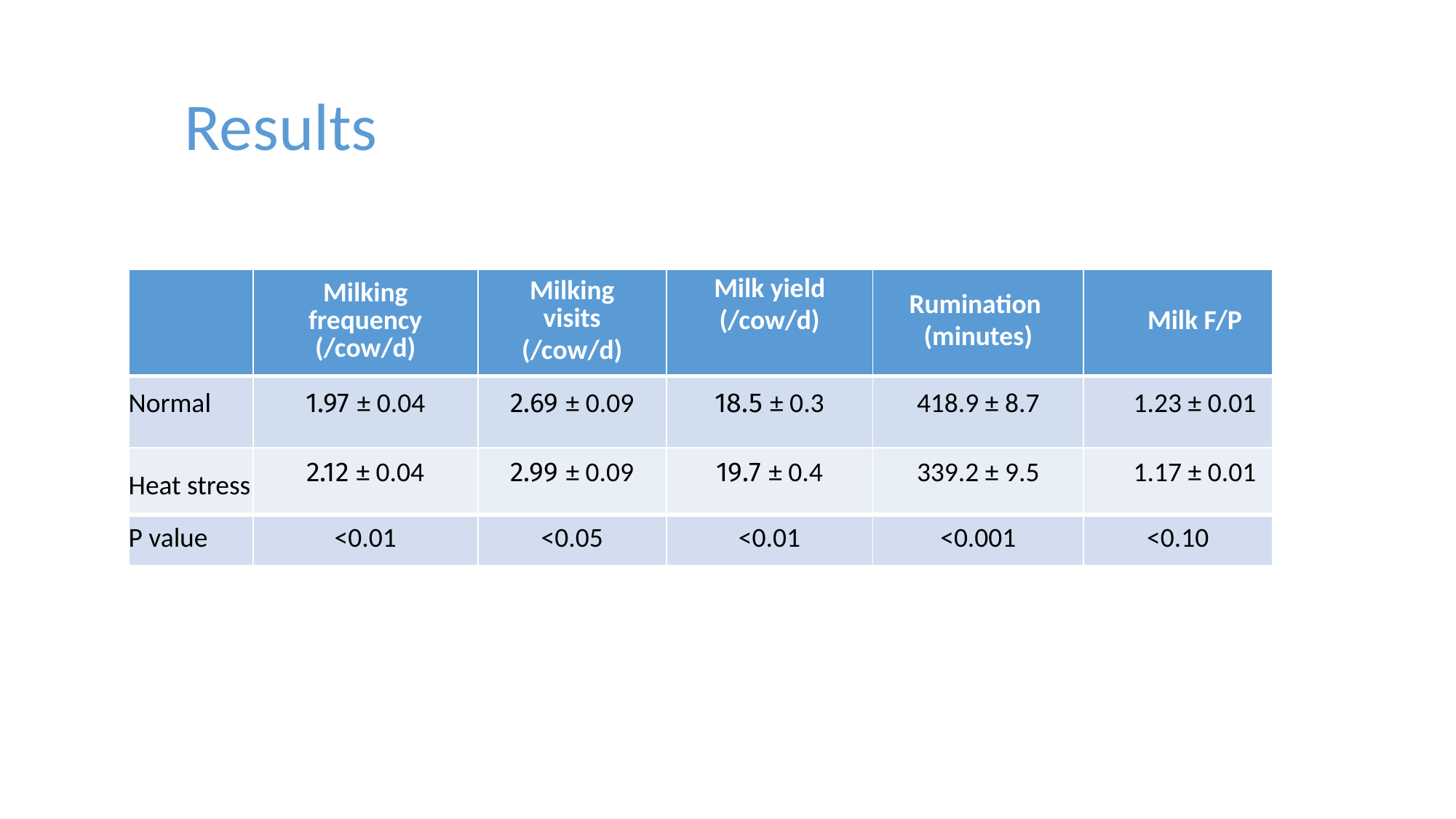

# Results

|  | Milking frequency (/cow/d) | Milking visits (/cow/d) | Milk yield (/cow/d) | Rumination (minutes) | Milk F/P |
| --- | --- | --- | --- | --- | --- |
| Normal | 1.97 ± 0.04 | 2.69 ± 0.09 | 18.5 ± 0.3 | 418.9 ± 8.7 | 1.23 ± 0.01 |
| Heat stress | 2.12 ± 0.04 | 2.99 ± 0.09 | 19.7 ± 0.4 | 339.2 ± 9.5 | 1.17 ± 0.01 |
| P value | <0.01 | <0.05 | <0.01 | <0.001 | <0.10 |